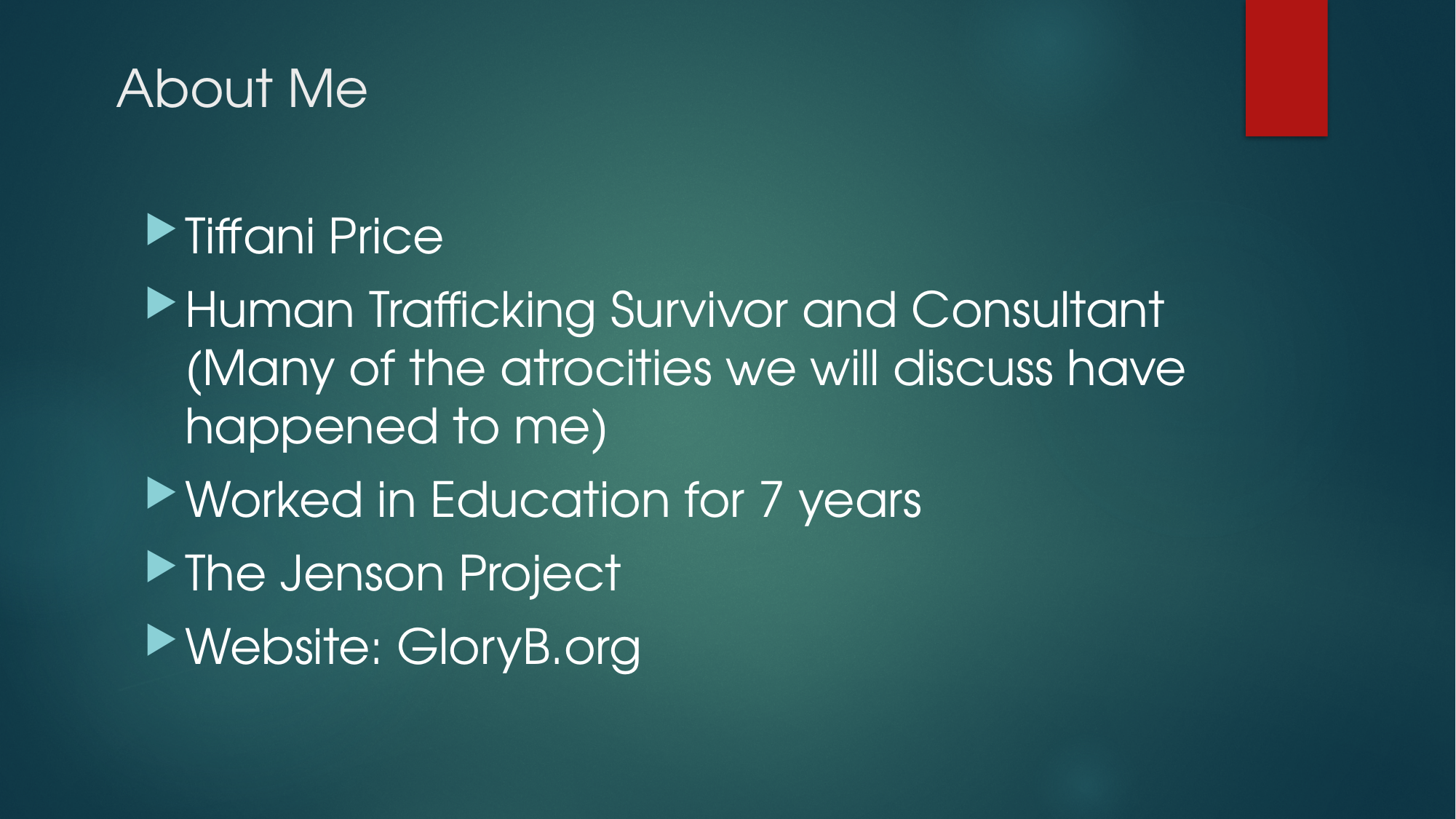

# About Me
Tiffani Price
Human Trafficking Survivor and Consultant (Many of the atrocities we will discuss have happened to me)
Worked in Education for 7 years
The Jenson Project
Website: GloryB.org